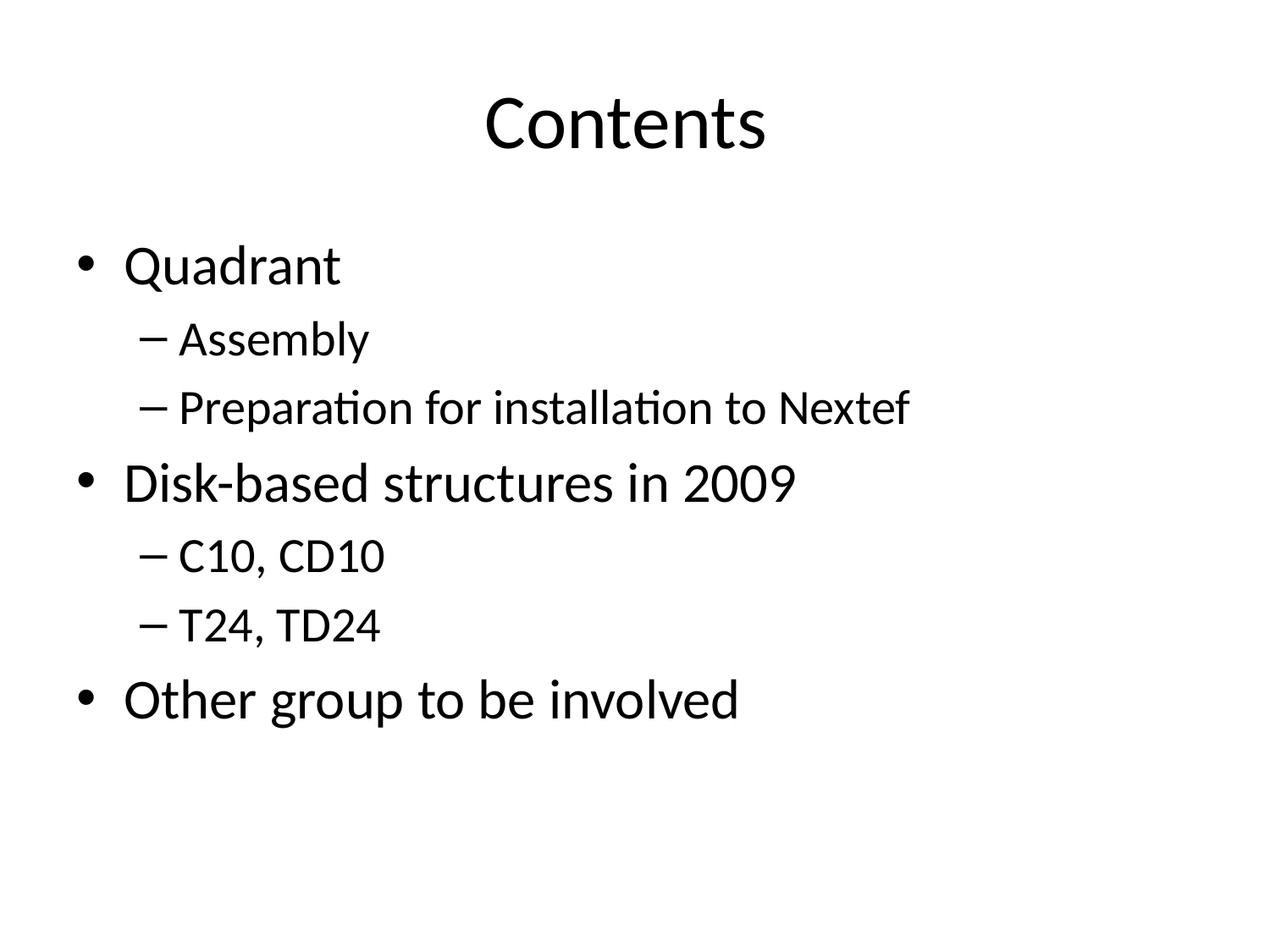

# Contents
Quadrant
Assembly
Preparation for installation to Nextef
Disk-based structures in 2009
C10, CD10
T24, TD24
Other group to be involved